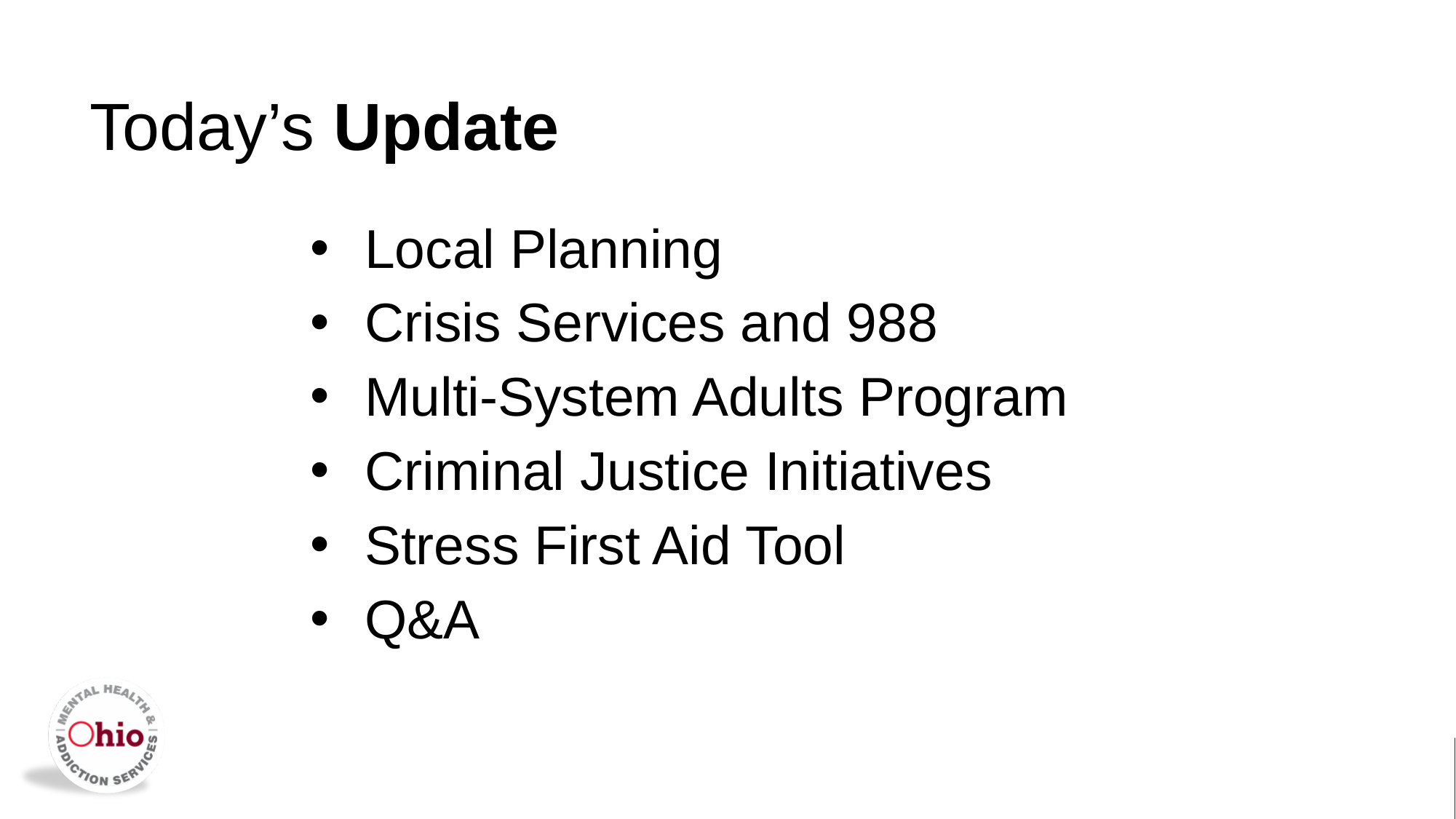

# Today’s Update
Local Planning
Crisis Services and 988
Multi-System Adults Program
Criminal Justice Initiatives
Stress First Aid Tool
Q&A